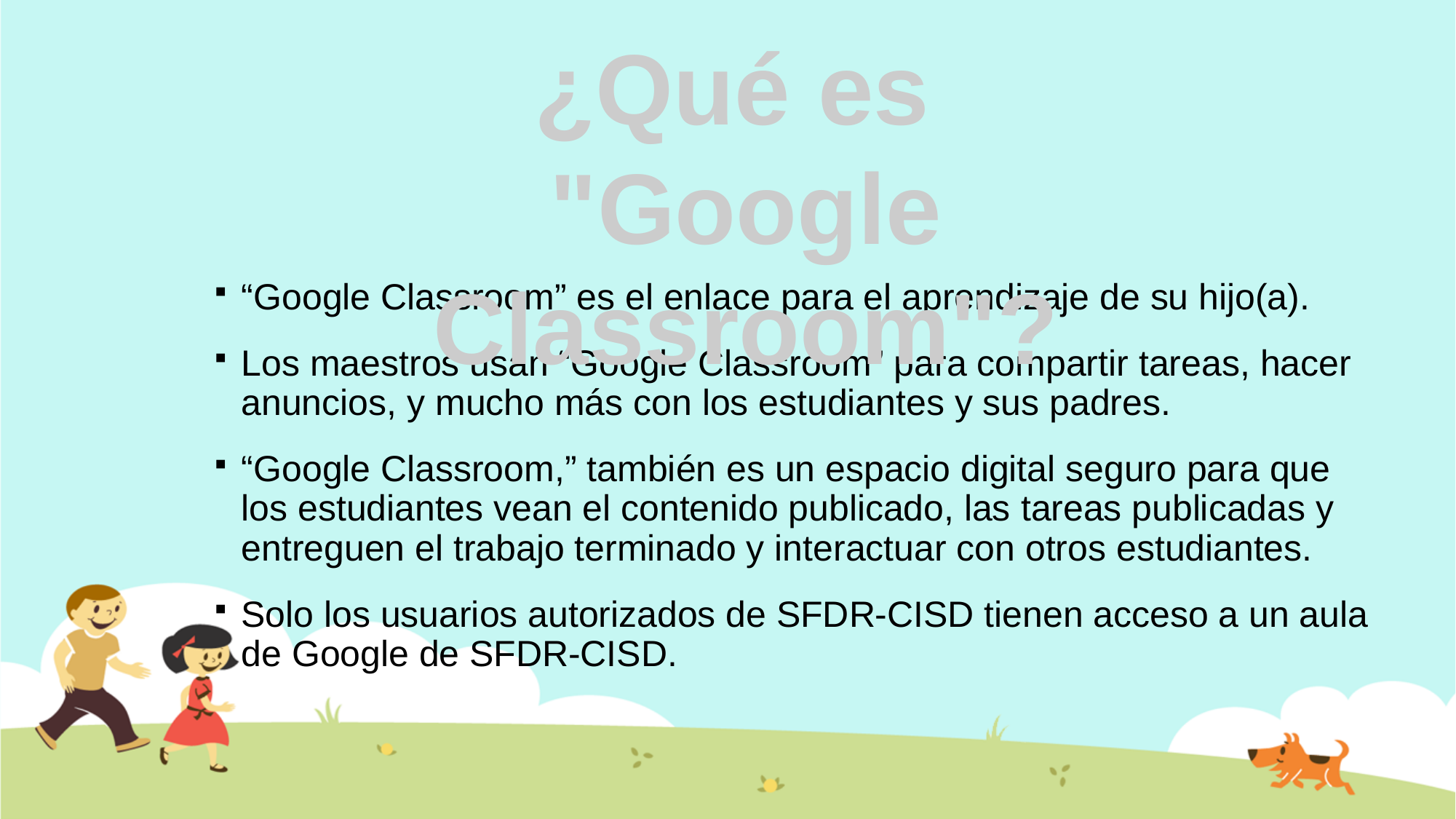

¿Qué es
"Google Classroom"?
“Google Classroom” es el enlace para el aprendizaje de su hijo(a).
Los maestros usan “Google Classroom” para compartir tareas, hacer anuncios, y mucho más con los estudiantes y sus padres.
“Google Classroom,” también es un espacio digital seguro para que los estudiantes vean el contenido publicado, las tareas publicadas y entreguen el trabajo terminado y interactuar con otros estudiantes.
Solo los usuarios autorizados de SFDR-CISD tienen acceso a un aula de Google de SFDR-CISD.